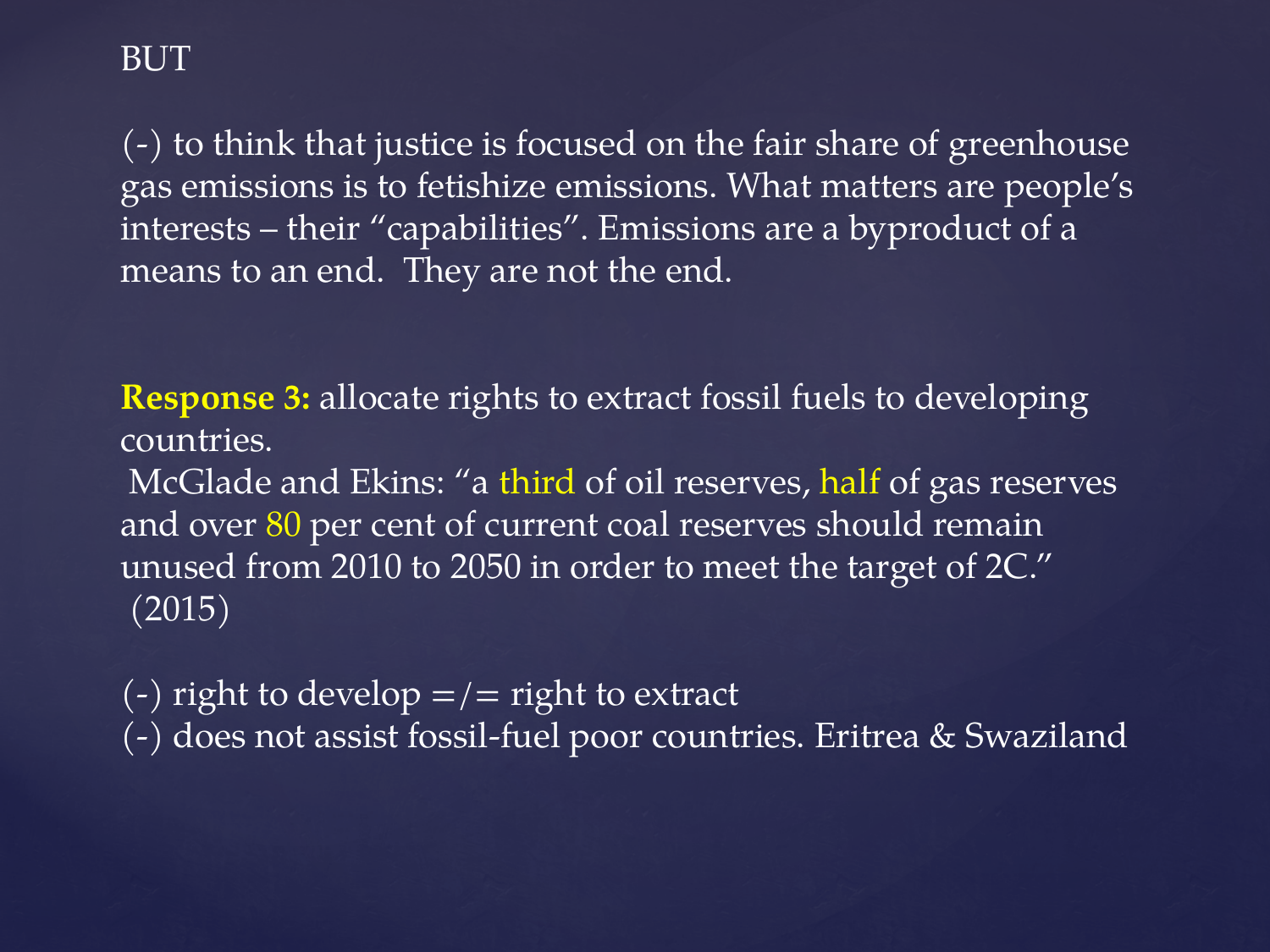

# BUT (-) to think that justice is focused on the fair share of greenhouse gas emissions is to fetishize emissions. What matters are people’s interests – their “capabilities”. Emissions are a byproduct of a means to an end.  They are not the end. Response 3: allocate rights to extract fossil fuels to developing countries. McGlade and Ekins: “a third of oil reserves, half of gas reserves and over 80 per cent of current coal reserves should remain unused from 2010 to 2050 in order to meet the target of 2C.” (2015) (-) right to develop =/= right to extract (-) does not assist fossil-fuel poor countries. Eritrea & Swaziland